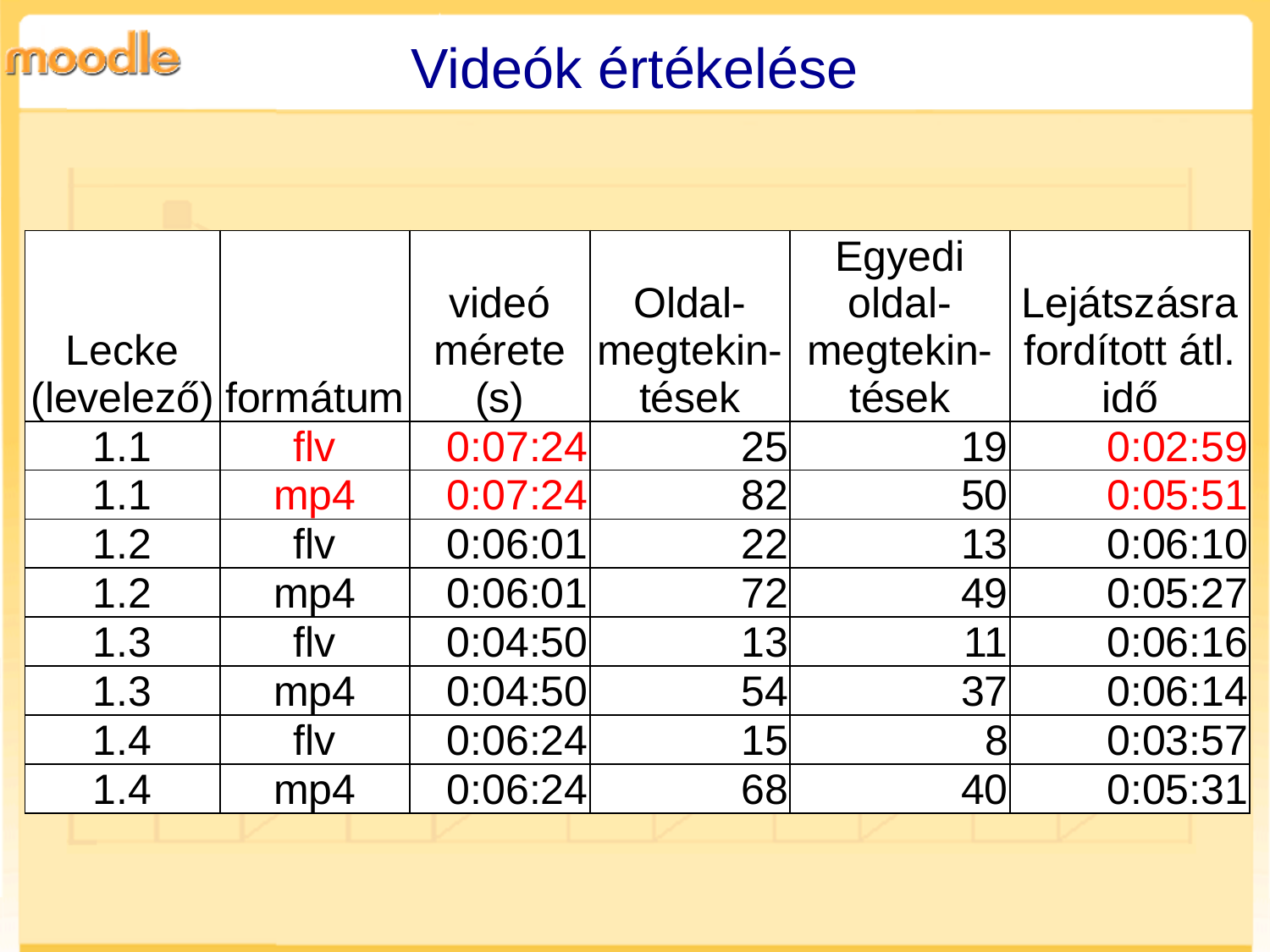

# Videók értékelése
| Lecke (levelező) | formátum | videó mérete (s) | Oldal-megtekin-tések | Egyedi oldal-megtekin-tések | Lejátszásra fordított átl. idő |
| --- | --- | --- | --- | --- | --- |
| 1.1 | flv | 0:07:24 | 25 | 19 | 0:02:59 |
| 1.1 | mp4 | 0:07:24 | 82 | 50 | 0:05:51 |
| 1.2 | flv | 0:06:01 | 22 | 13 | 0:06:10 |
| 1.2 | mp4 | 0:06:01 | 72 | 49 | 0:05:27 |
| 1.3 | flv | 0:04:50 | 13 | 11 | 0:06:16 |
| 1.3 | mp4 | 0:04:50 | 54 | 37 | 0:06:14 |
| 1.4 | flv | 0:06:24 | 15 | 8 | 0:03:57 |
| 1.4 | mp4 | 0:06:24 | 68 | 40 | 0:05:31 |